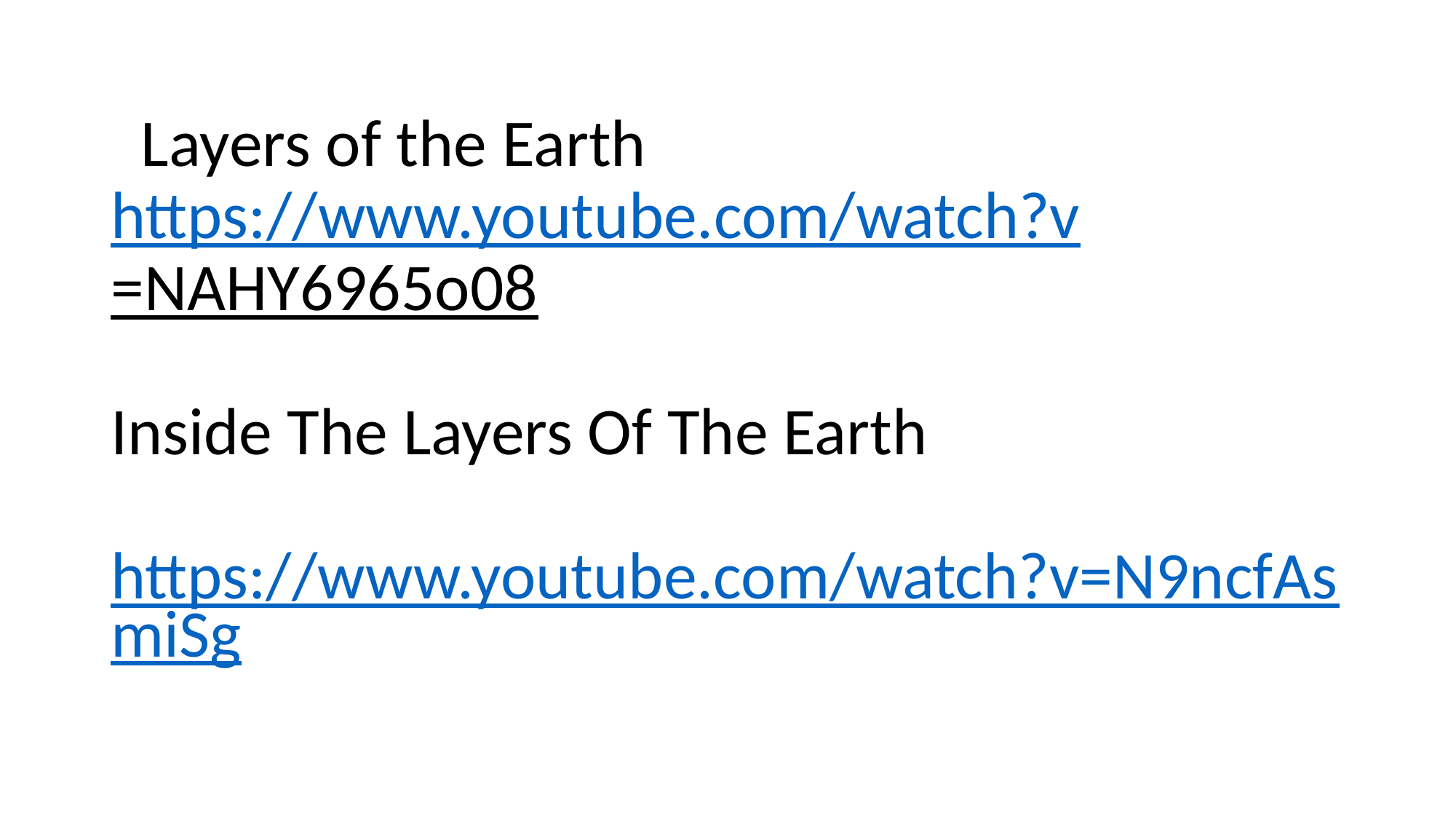

# Layers of the Earth https://www.youtube.com/watch?v=NAHY6965o08 Inside The Layers Of The Earth https://www.youtube.com/watch?v=N9ncfAsmiSg